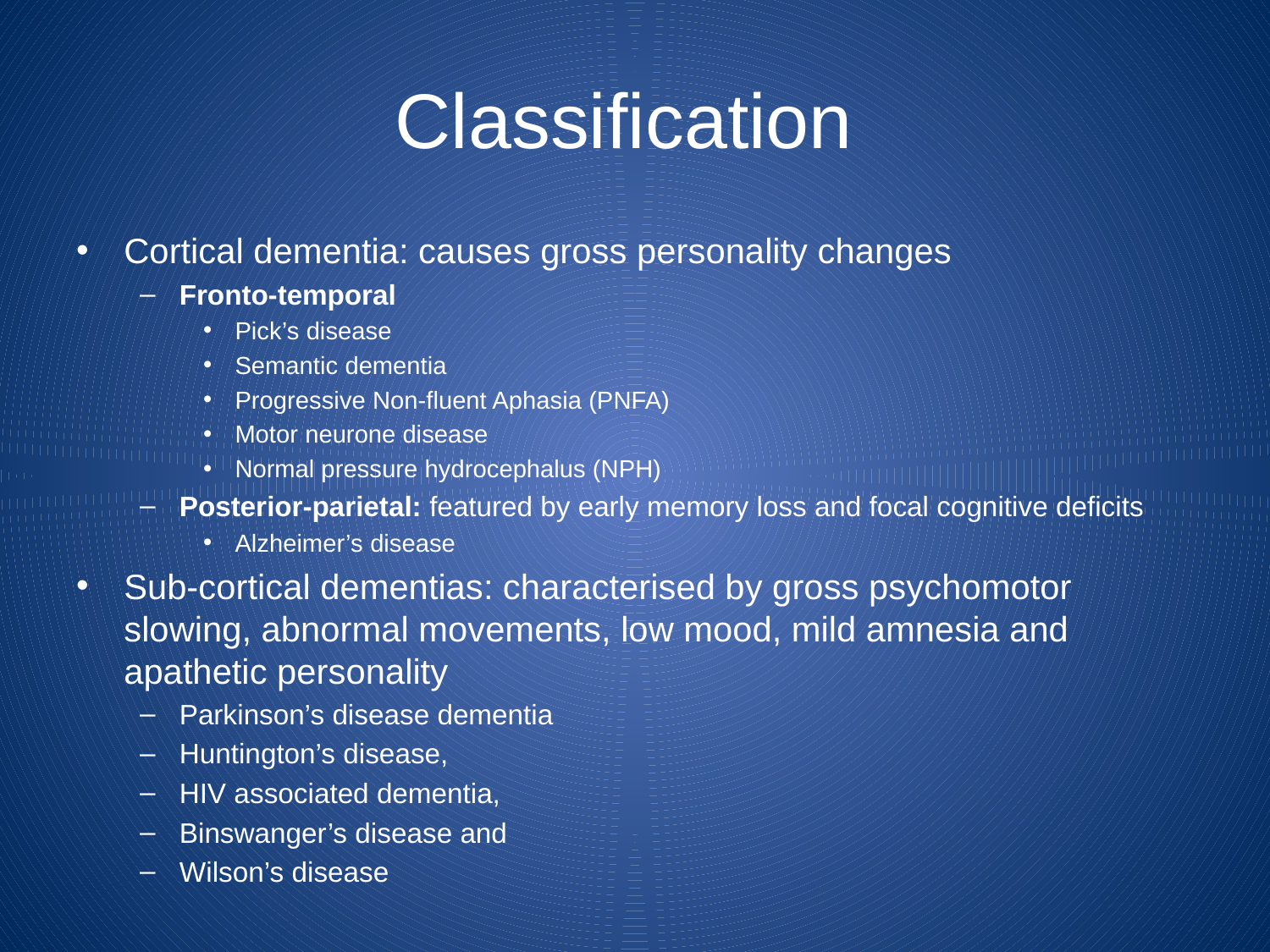

# Classification
Cortical dementia: causes gross personality changes
Fronto-temporal
Pick’s disease
Semantic dementia
Progressive Non-fluent Aphasia (PNFA)
Motor neurone disease
Normal pressure hydrocephalus (NPH)
Posterior-parietal: featured by early memory loss and focal cognitive deficits
Alzheimer’s disease
Sub-cortical dementias: characterised by gross psychomotor slowing, abnormal movements, low mood, mild amnesia and apathetic personality
Parkinson’s disease dementia
Huntington’s disease,
HIV associated dementia,
Binswanger’s disease and
Wilson’s disease